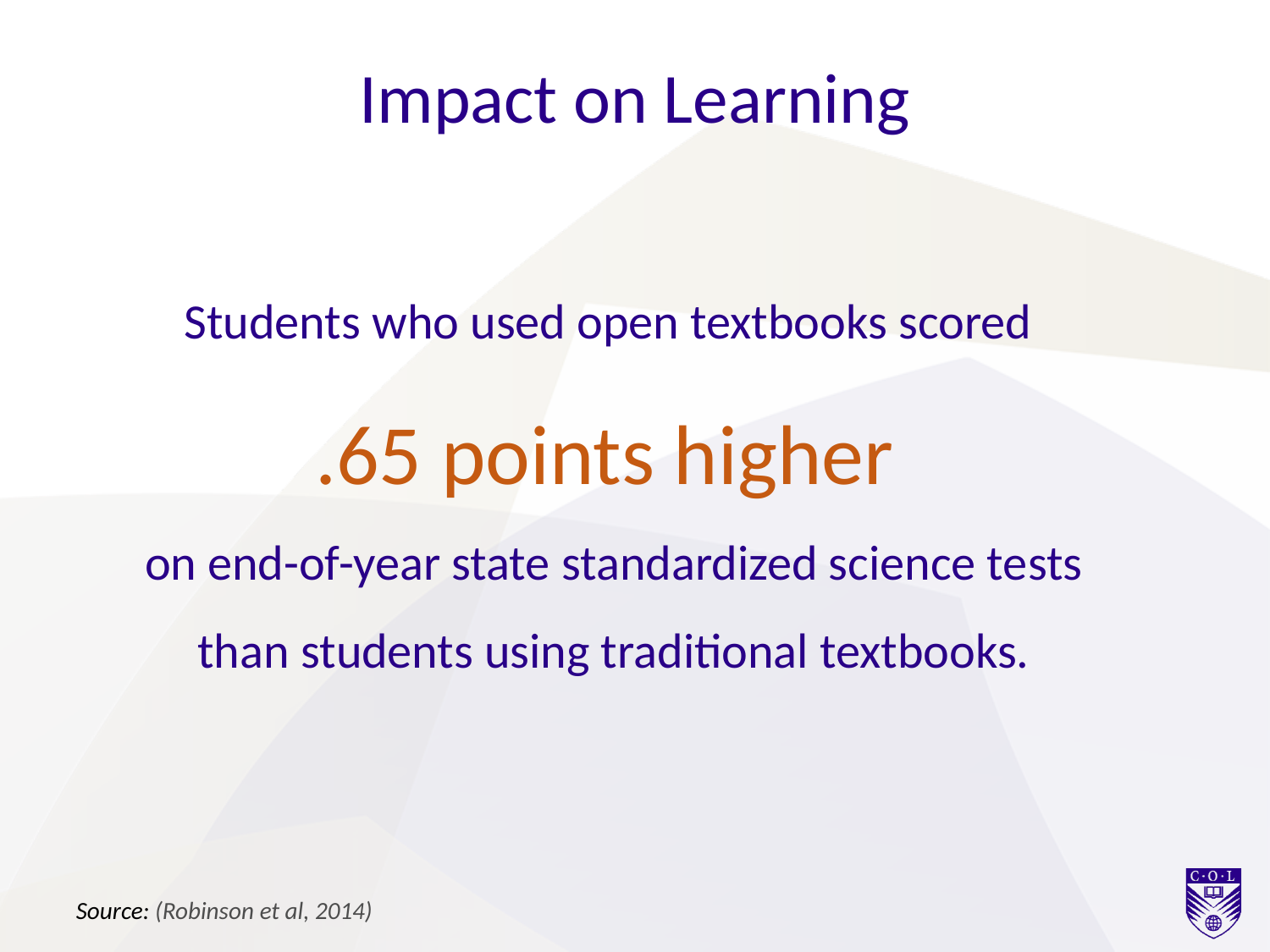

# Impact on Learning
Students who used open textbooks scored
.65 points higher
on end-of-year state standardized science tests than students using traditional textbooks.

Source: (Robinson et al, 2014)